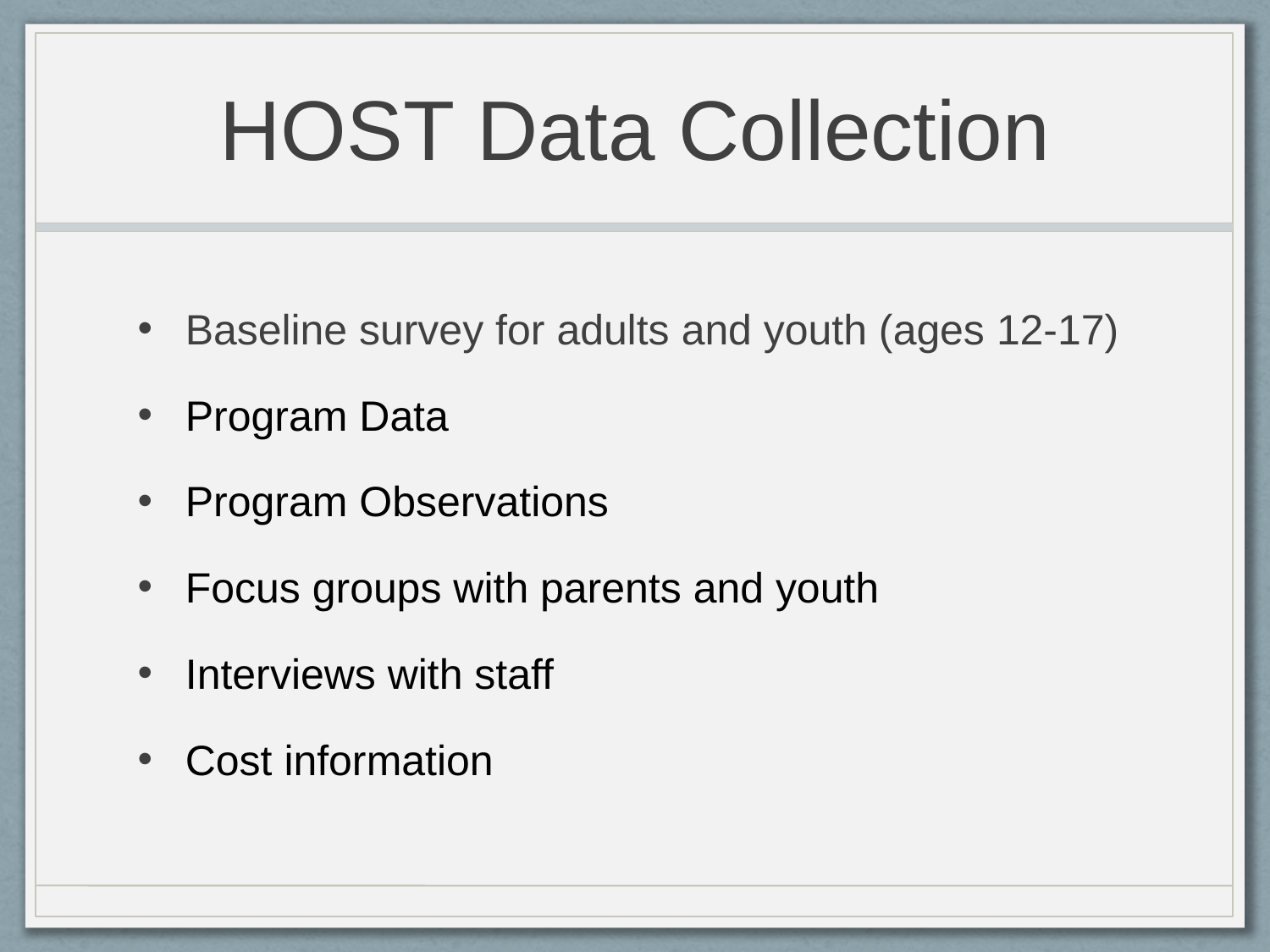

# HOST Data Collection
Baseline survey for adults and youth (ages 12-17)
Program Data
Program Observations
Focus groups with parents and youth
Interviews with staff
Cost information